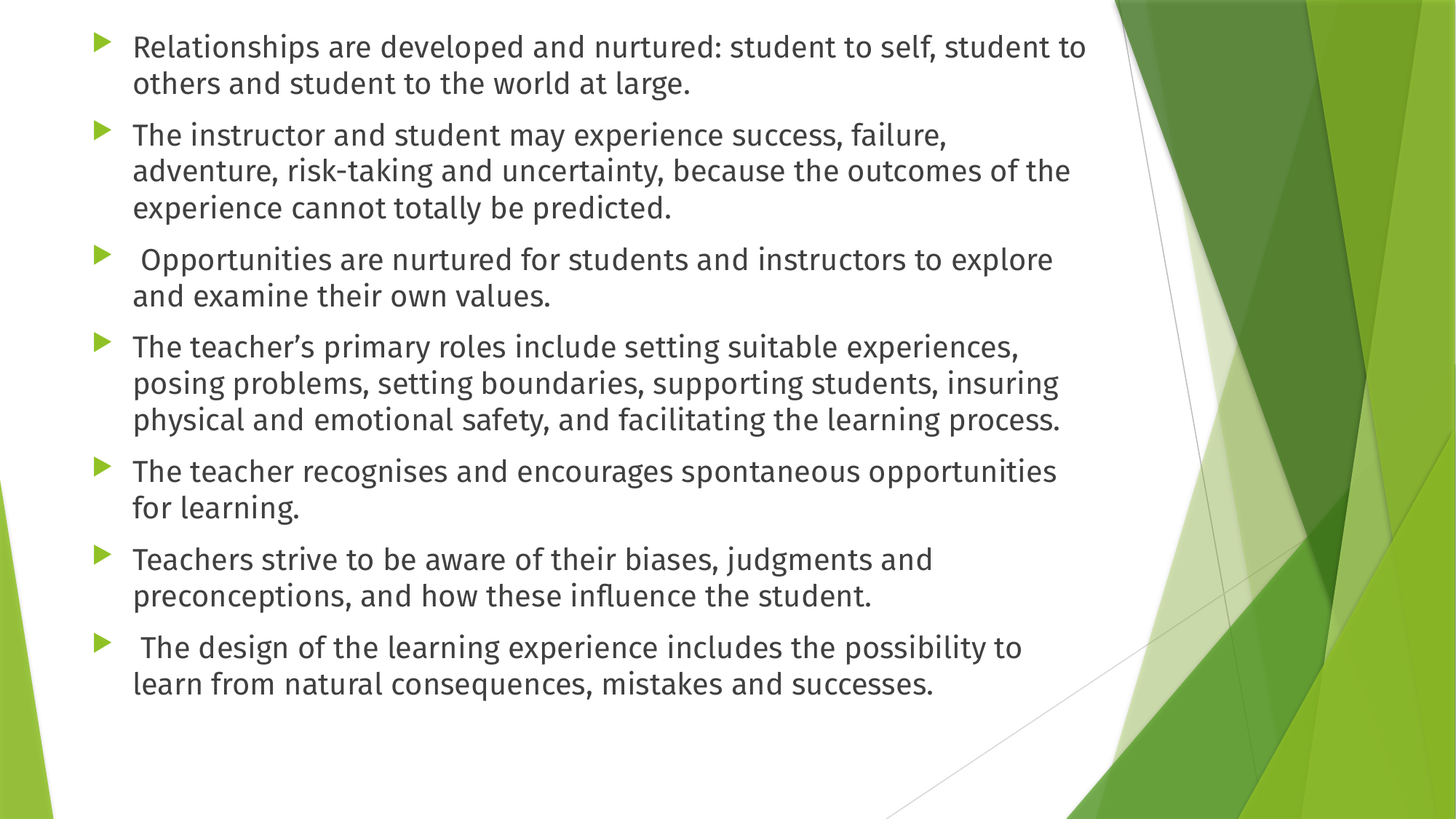

Relationships are developed and nurtured: student to self, student to others and student to the world at large.
The instructor and student may experience success, failure, adventure, risk-taking and uncertainty, because the outcomes of the experience cannot totally be predicted.
 Opportunities are nurtured for students and instructors to explore and examine their own values.
The teacher’s primary roles include setting suitable experiences, posing problems, setting boundaries, supporting students, insuring physical and emotional safety, and facilitating the learning process.
The teacher recognises and encourages spontaneous opportunities for learning.
Teachers strive to be aware of their biases, judgments and preconceptions, and how these influence the student.
 The design of the learning experience includes the possibility to learn from natural consequences, mistakes and successes.
#